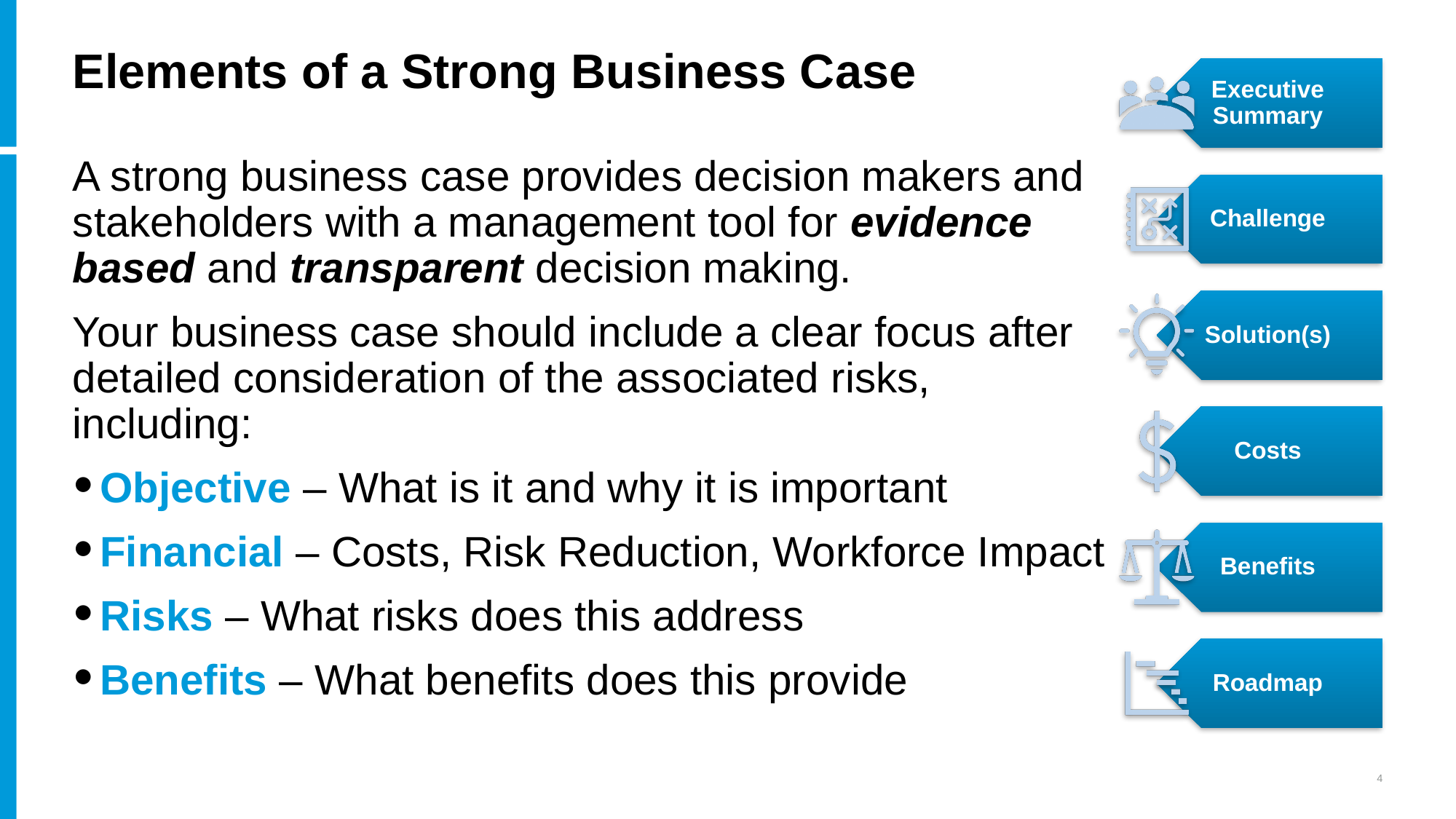

# Elements of a Strong Business Case
Executive Summary
Challenge
Solution(s)
Costs
Benefits
Roadmap
A strong business case provides decision makers and stakeholders with a management tool for evidence based and transparent decision making.
Your business case should include a clear focus after detailed consideration of the associated risks, including:
Objective – What is it and why it is important
Financial – Costs, Risk Reduction, Workforce Impact
Risks – What risks does this address
Benefits – What benefits does this provide

4